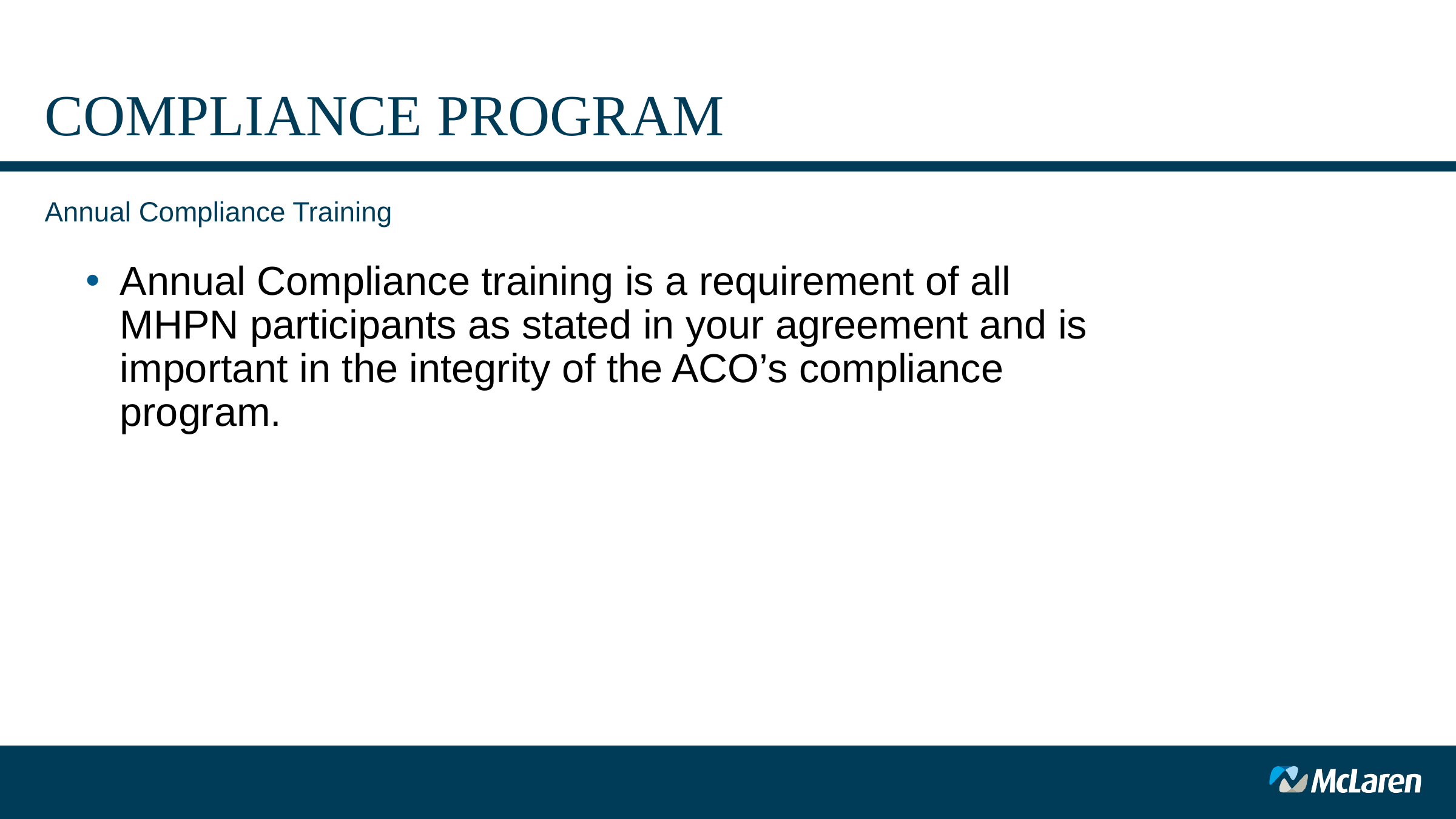

# COMPLIANCE PROGRAM
Annual Compliance Training
Annual Compliance training is a requirement of all MHPN participants as stated in your agreement and is important in the integrity of the ACO’s compliance program.